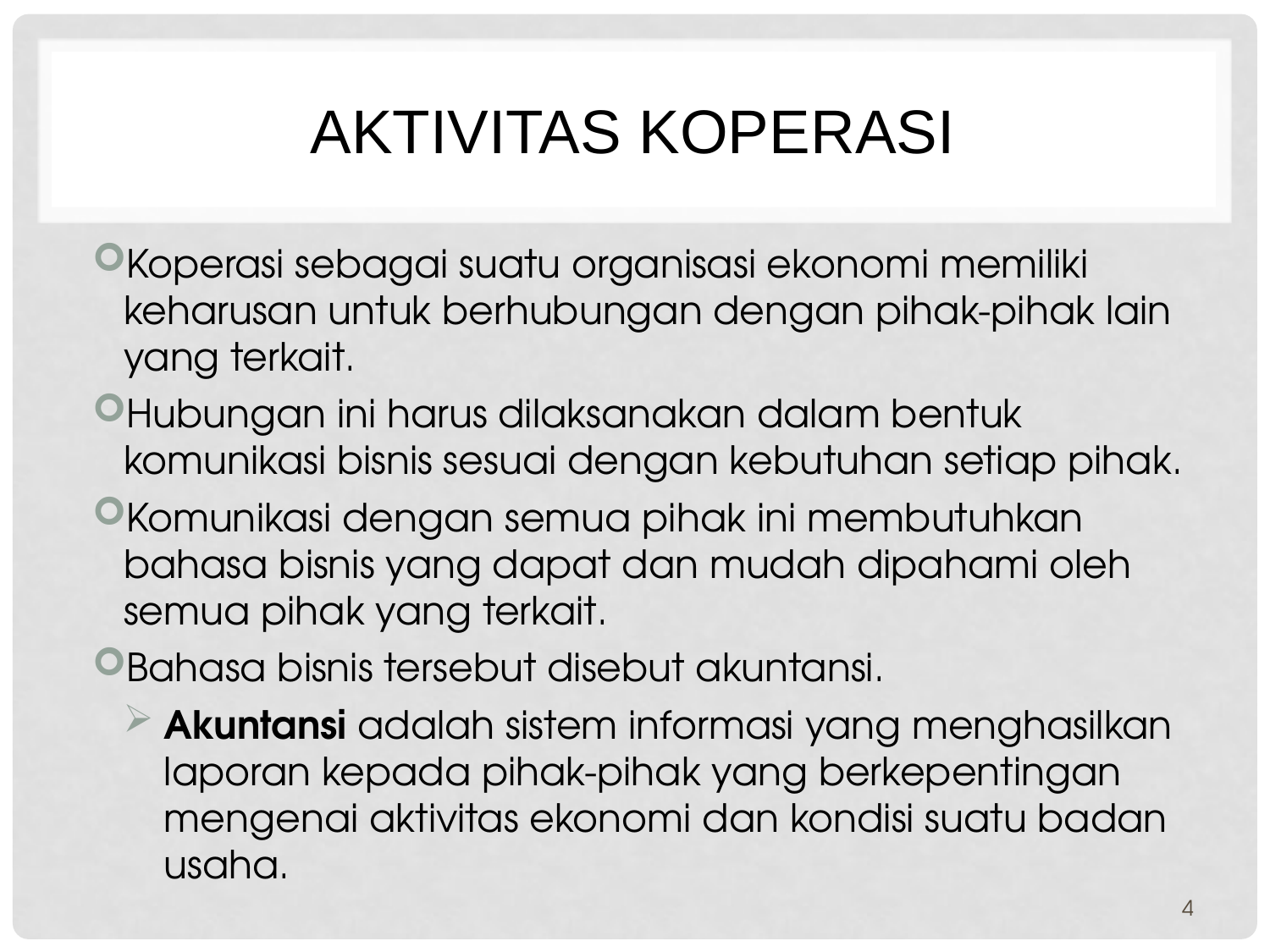

# AKTIVITAS KOPERASI
Koperasi sebagai suatu organisasi ekonomi memiliki keharusan untuk berhubungan dengan pihak-pihak lain yang terkait.
Hubungan ini harus dilaksanakan dalam bentuk komunikasi bisnis sesuai dengan kebutuhan setiap pihak.
Komunikasi dengan semua pihak ini membutuhkan bahasa bisnis yang dapat dan mudah dipahami oleh semua pihak yang terkait.
Bahasa bisnis tersebut disebut akuntansi.
Akuntansi adalah sistem informasi yang menghasilkan laporan kepada pihak-pihak yang berkepentingan mengenai aktivitas ekonomi dan kondisi suatu badan usaha.
4